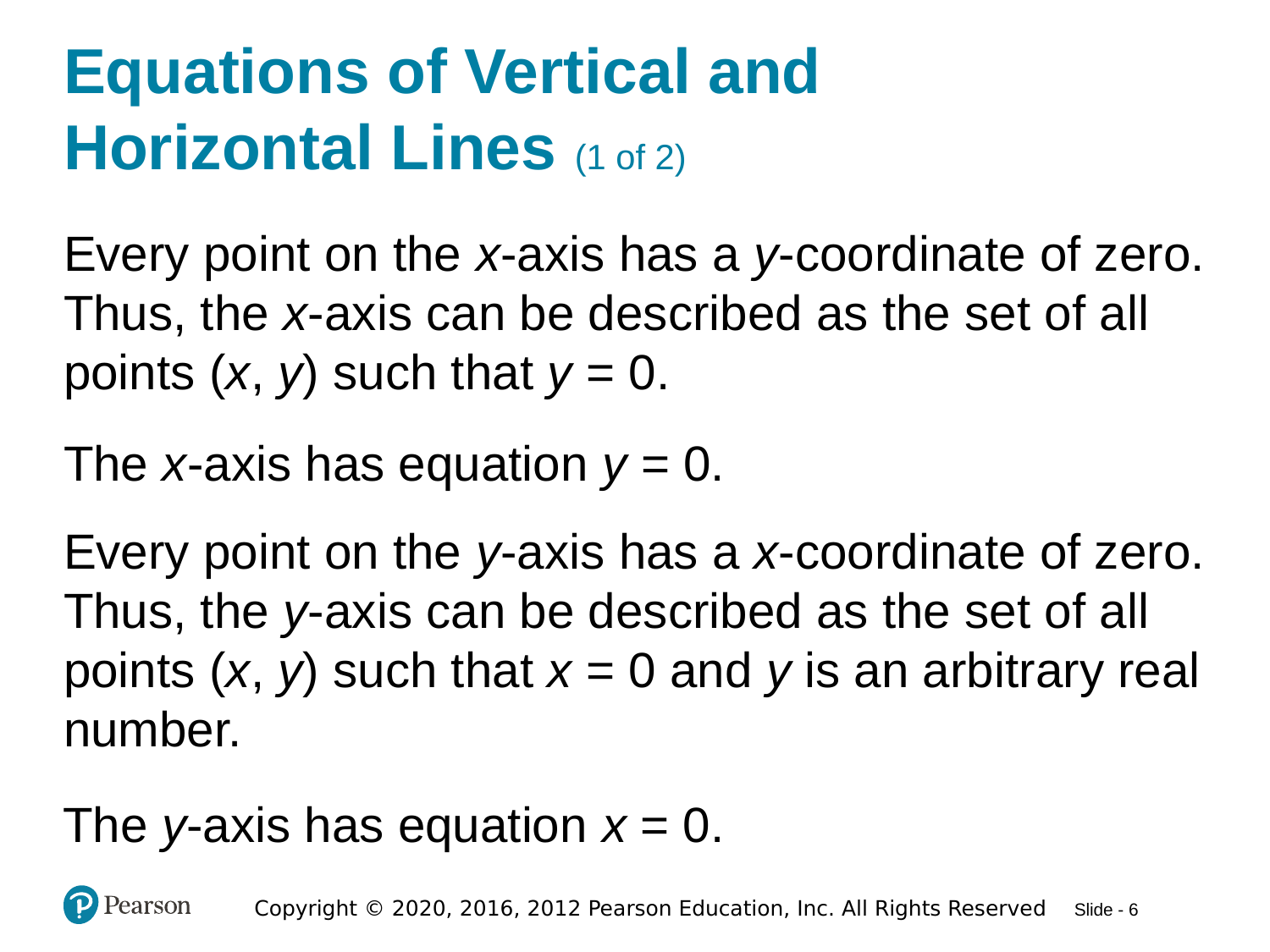

# Equations of Vertical and Horizontal Lines (1 of 2)
Every point on the x-axis has a y-coordinate of zero. Thus, the x-axis can be described as the set of all points (x, y) such that y = 0.
The x-axis has equation y = 0.
Every point on the y-axis has a x-coordinate of zero. Thus, the y-axis can be described as the set of all points (x, y) such that x = 0 and y is an arbitrary real number.
The y-axis has equation x = 0.